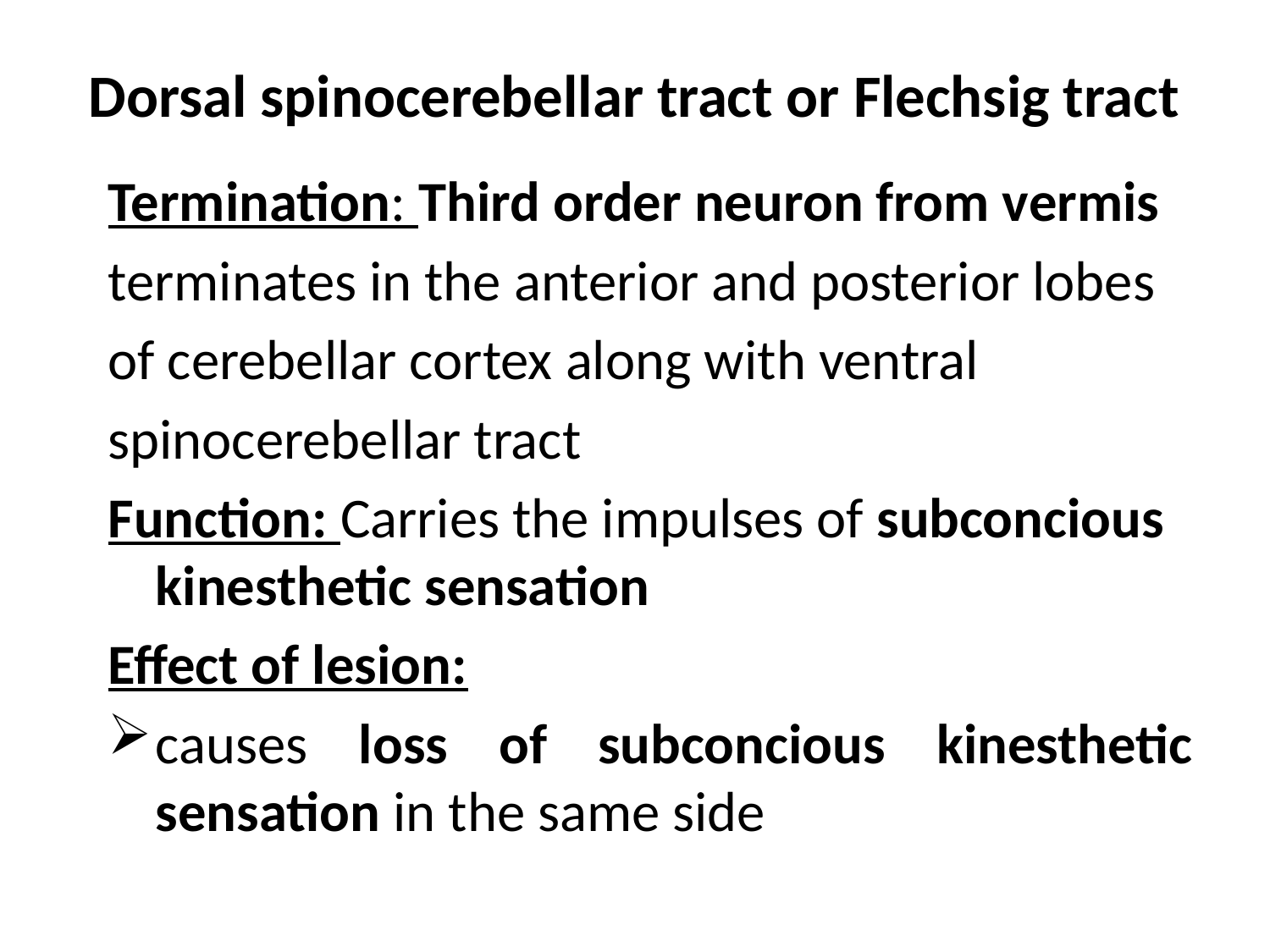

# Dorsal spinocerebellar tract or Flechsig tract
Termination: Third order neuron from vermis
terminates in the anterior and posterior lobes
of cerebellar cortex along with ventral
spinocerebellar tract
Function: Carries the impulses of subconcious kinesthetic sensation
Effect of lesion:
causes loss of subconcious kinesthetic sensation in the same side